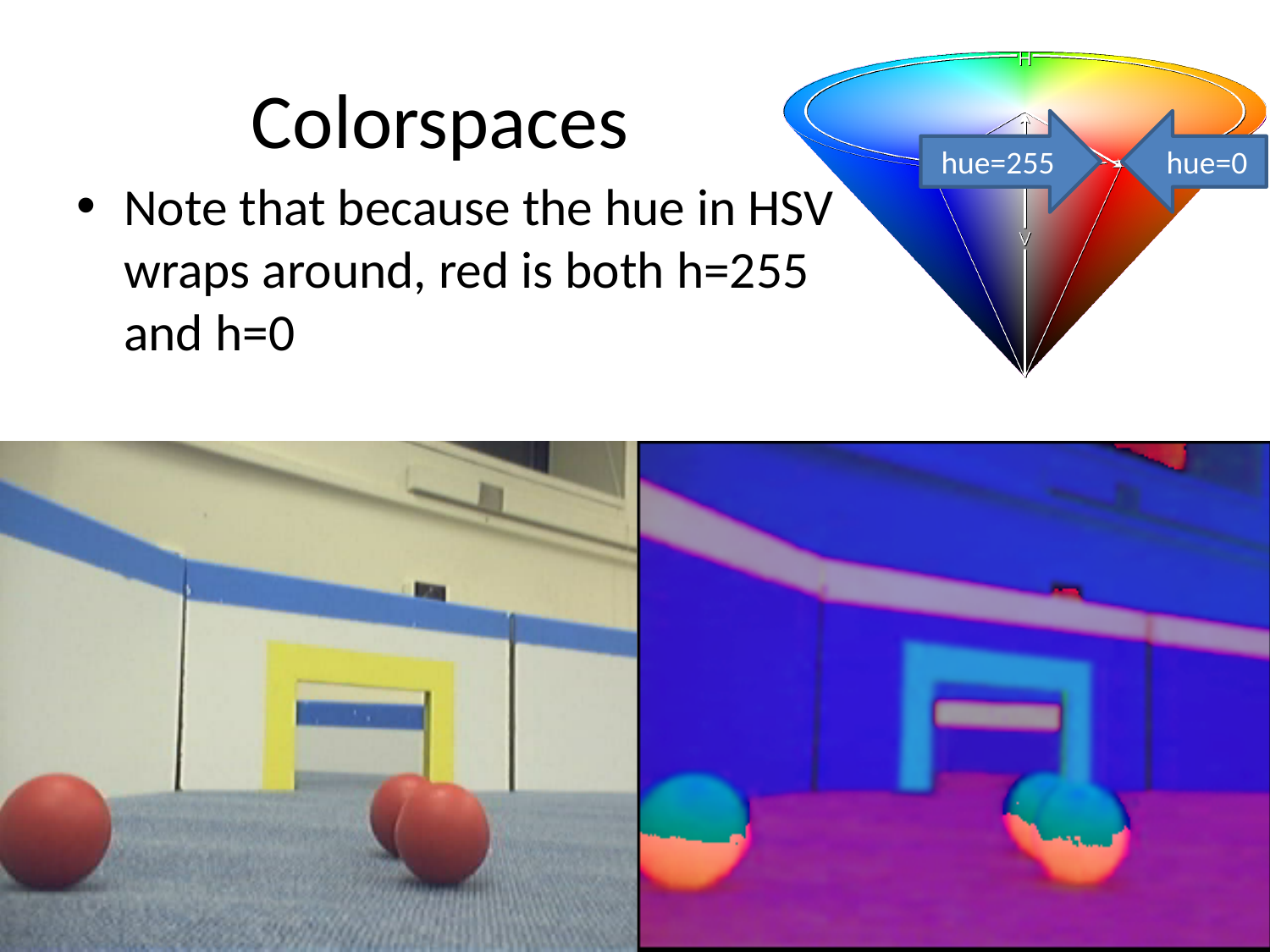

# Colorspaces
hue=255
hue=0
Note that because the hue in HSV wraps around, red is both h=255 and h=0